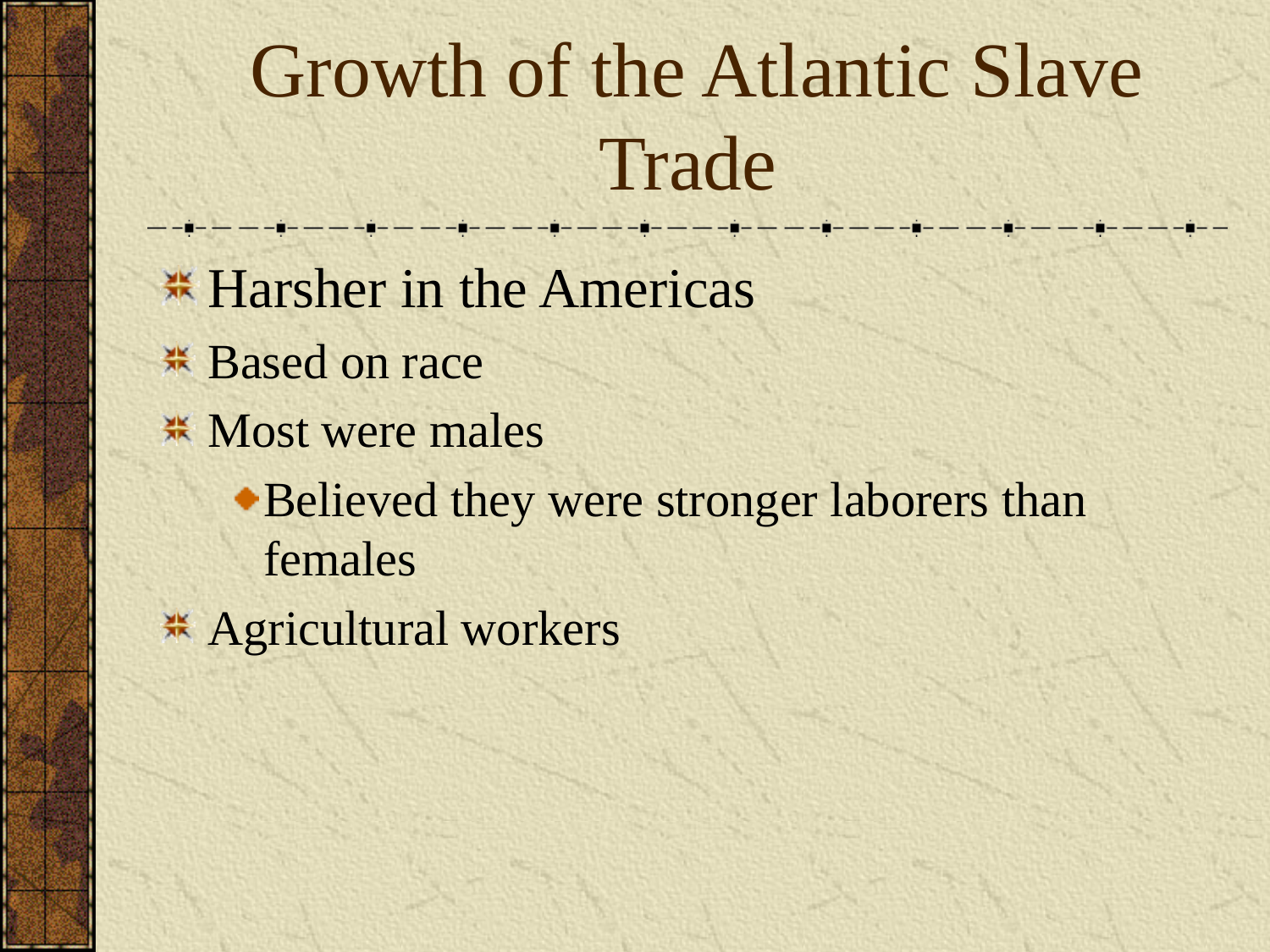

# Growth of the Atlantic Slave Trade
Harsher in the Americas
Based on race
Most were males
Believed they were stronger laborers than females
Agricultural workers